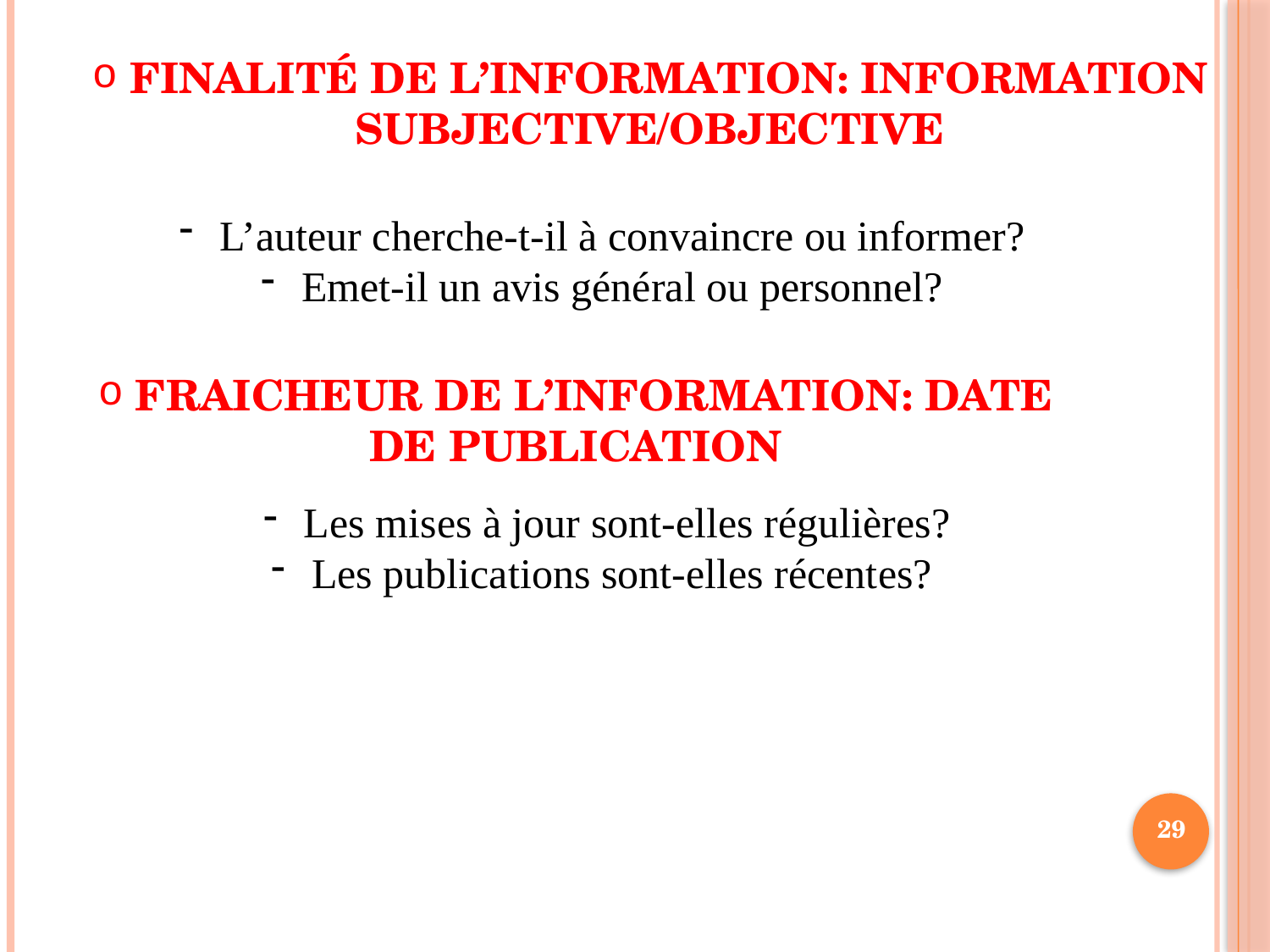

Finalité de l’information: information subjective/objective
 L’auteur cherche-t-il à convaincre ou informer?
 Emet-il un avis général ou personnel?
 Fraicheur de l’information: date de publication
 Les mises à jour sont-elles régulières?
 Les publications sont-elles récentes?
29